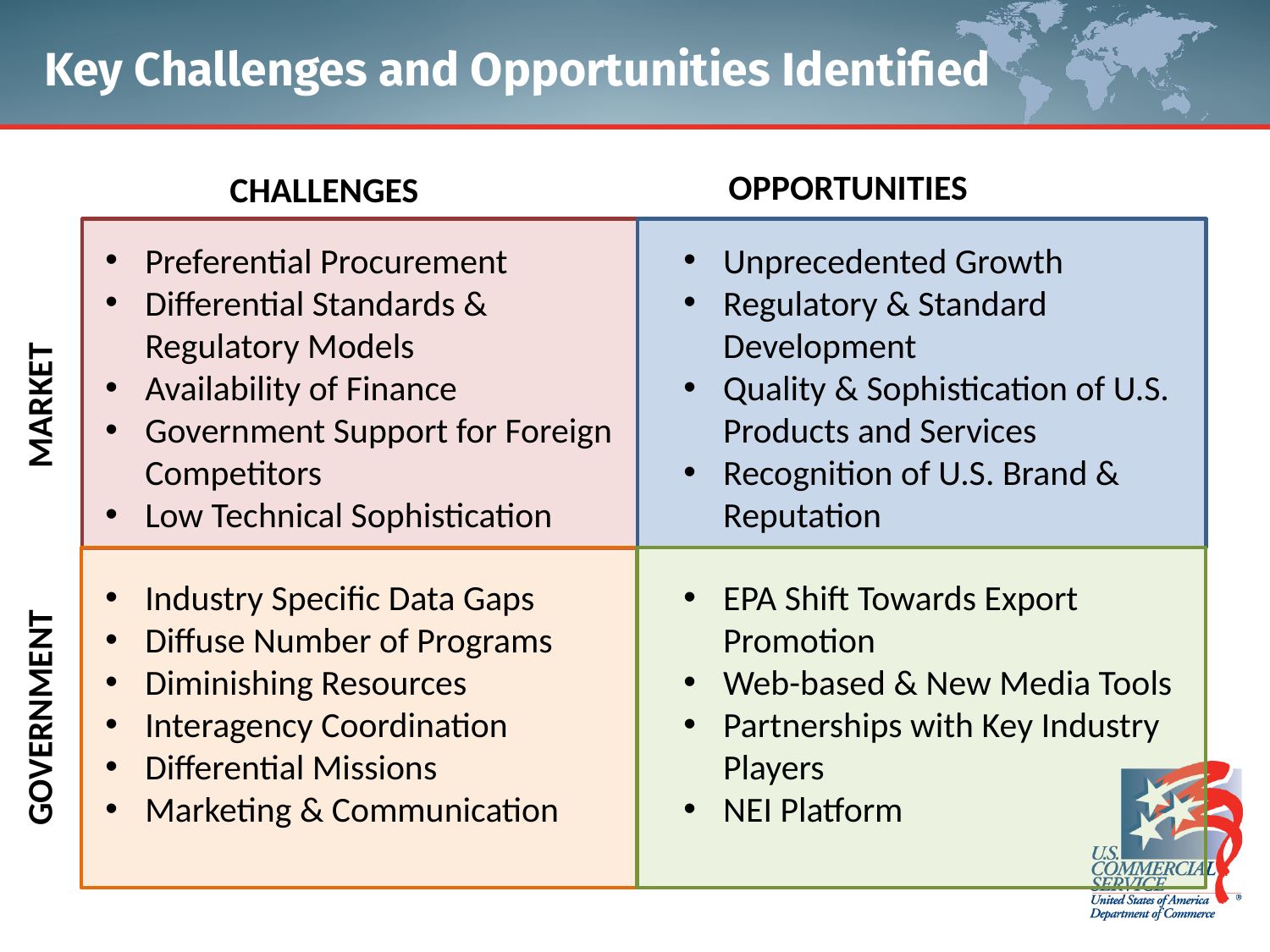

# Key Challenges and Opportunities Identified
OPPORTUNITIES
CHALLENGES

Preferential Procurement
Differential Standards & Regulatory Models
Availability of Finance
Government Support for Foreign Competitors
Low Technical Sophistication
Unprecedented Growth
Regulatory & Standard Development
Quality & Sophistication of U.S. Products and Services
Recognition of U.S. Brand & Reputation
MARKET

Industry Specific Data Gaps
Diffuse Number of Programs
Diminishing Resources
Interagency Coordination
Differential Missions
Marketing & Communication
EPA Shift Towards Export Promotion
Web-based & New Media Tools
Partnerships with Key Industry Players
NEI Platform
GOVERNMENT